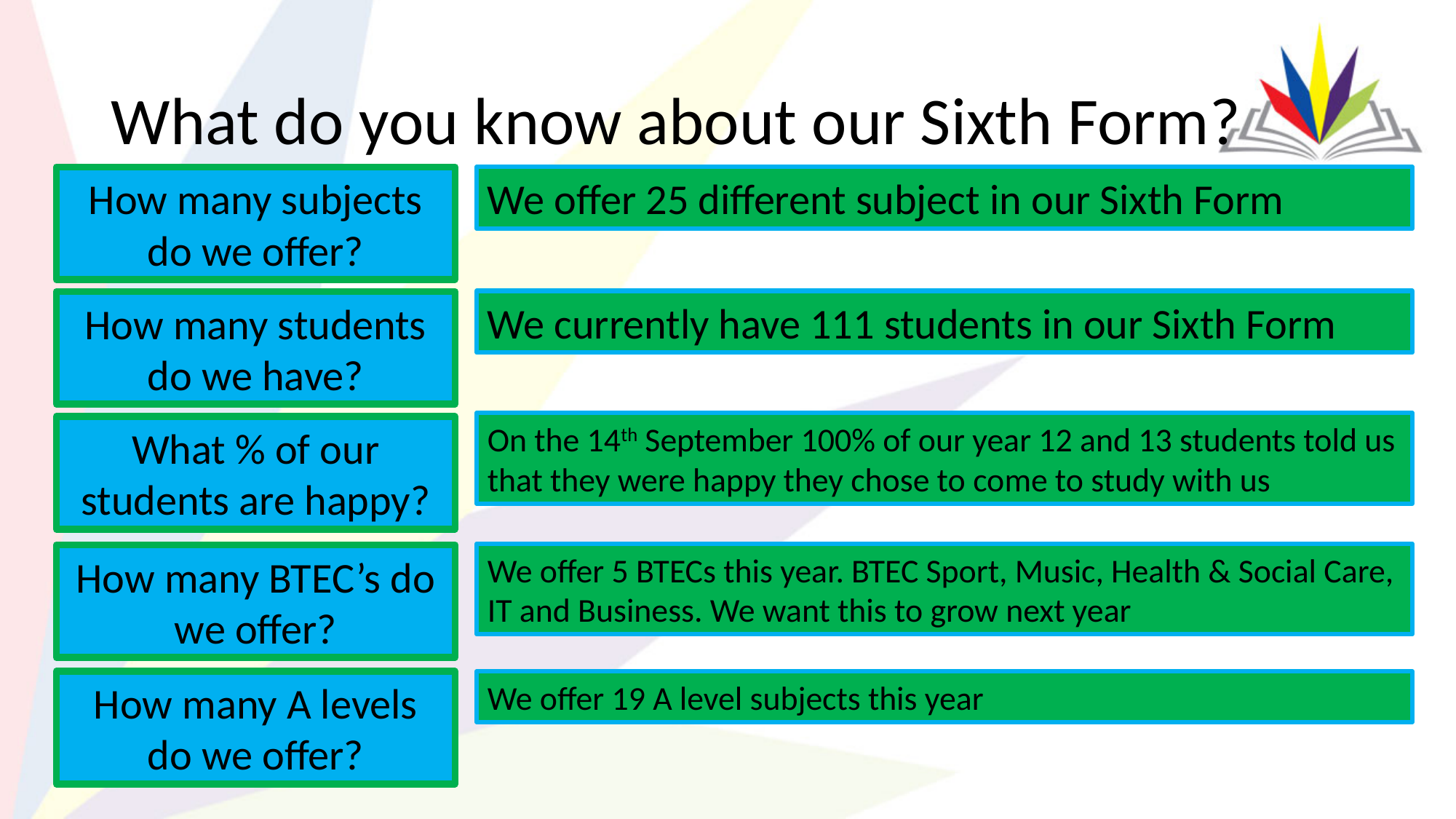

# What do you know about our Sixth Form?
How many subjects do we offer?
We offer 25 different subject in our Sixth Form
We currently have 111 students in our Sixth Form
How many students do we have?
On the 14th September 100% of our year 12 and 13 students told us that they were happy they chose to come to study with us
What % of our students are happy?
We offer 5 BTECs this year. BTEC Sport, Music, Health & Social Care, IT and Business. We want this to grow next year
How many BTEC’s do we offer?
How many A levels do we offer?
We offer 19 A level subjects this year